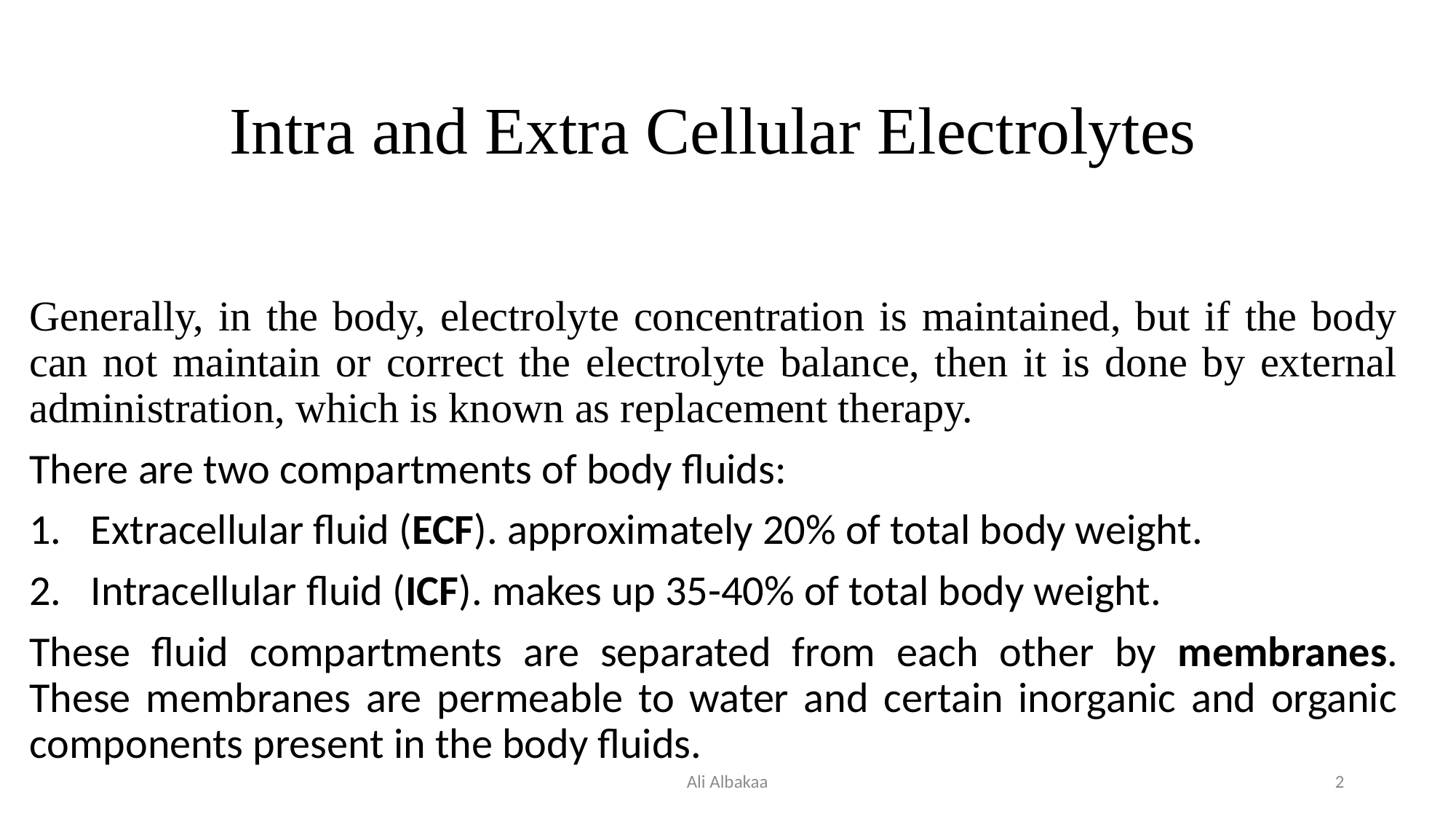

# Intra and Extra Cellular Electrolytes
Generally, in the body, electrolyte concentration is maintained, but if the body can not maintain or correct the electrolyte balance, then it is done by external administration, which is known as replacement therapy.
There are two compartments of body fluids:
Extracellular fluid (ECF). approximately 20% of total body weight.
Intracellular fluid (ICF). makes up 35-40% of total body weight.
These fluid compartments are separated from each other by membranes. These membranes are permeable to water and certain inorganic and organic components present in the body fluids.
Ali Albakaa
2